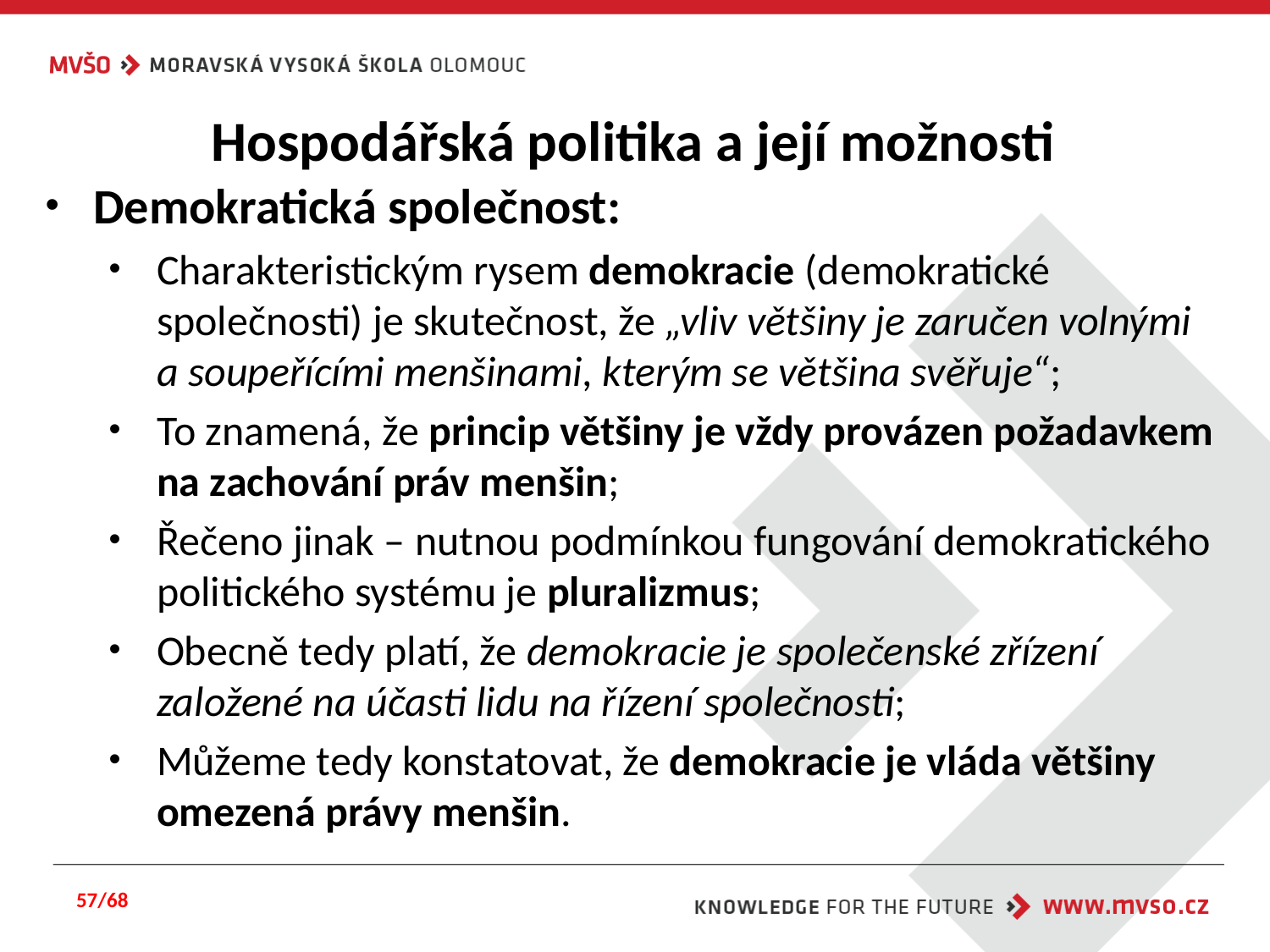

# Hospodářská politika a její možnosti
Demokratická společnost:
Charakteristickým rysem demokracie (demokratické společnosti) je skutečnost, že „vliv většiny je zaručen volnými  a soupeřícími menšinami, kterým se většina svěřuje“;
To znamená, že princip většiny je vždy provázen požadavkem na zachování práv menšin;
Řečeno jinak – nutnou podmínkou fungování demokratického politického systému je pluralizmus;
Obecně tedy platí, že demokracie je společenské zřízení založené na účasti lidu na řízení společnosti;
Můžeme tedy konstatovat, že demokracie je vláda většiny omezená právy menšin.

57/68